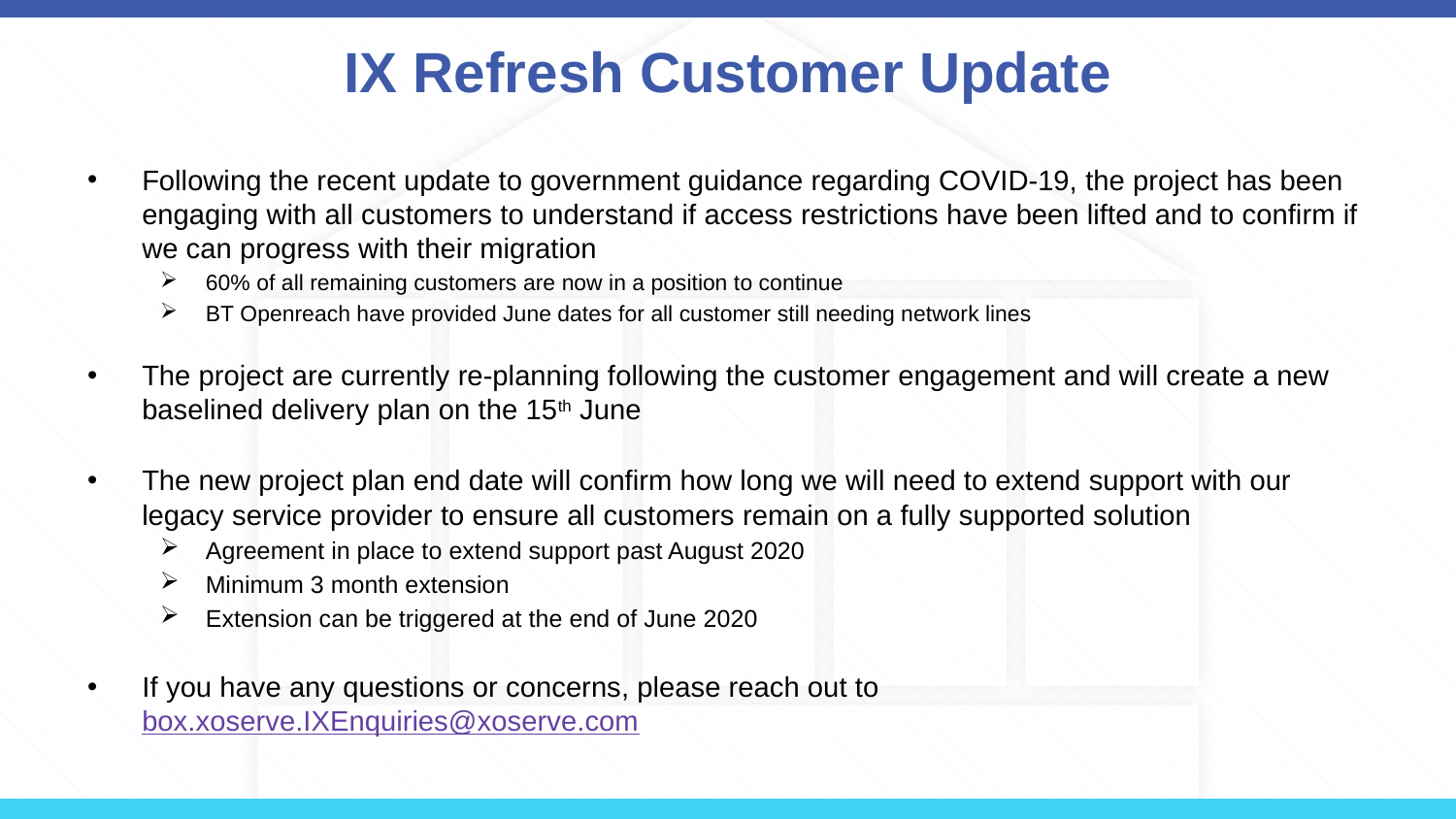

# IX Refresh Customer Update

Following the recent update to government guidance regarding COVID-19, the project has been engaging with all customers to understand if access restrictions have been lifted and to confirm if we can progress with their migration
60% of all remaining customers are now in a position to continue
BT Openreach have provided June dates for all customer still needing network lines

The project are currently re-planning following the customer engagement and will create a new baselined delivery plan on the 15th June

The new project plan end date will confirm how long we will need to extend support with our legacy service provider to ensure all customers remain on a fully supported solution
Agreement in place to extend support past August 2020
Minimum 3 month extension
Extension can be triggered at the end of June 2020

If you have any questions or concerns, please reach out to box.xoserve.IXEnquiries@xoserve.com